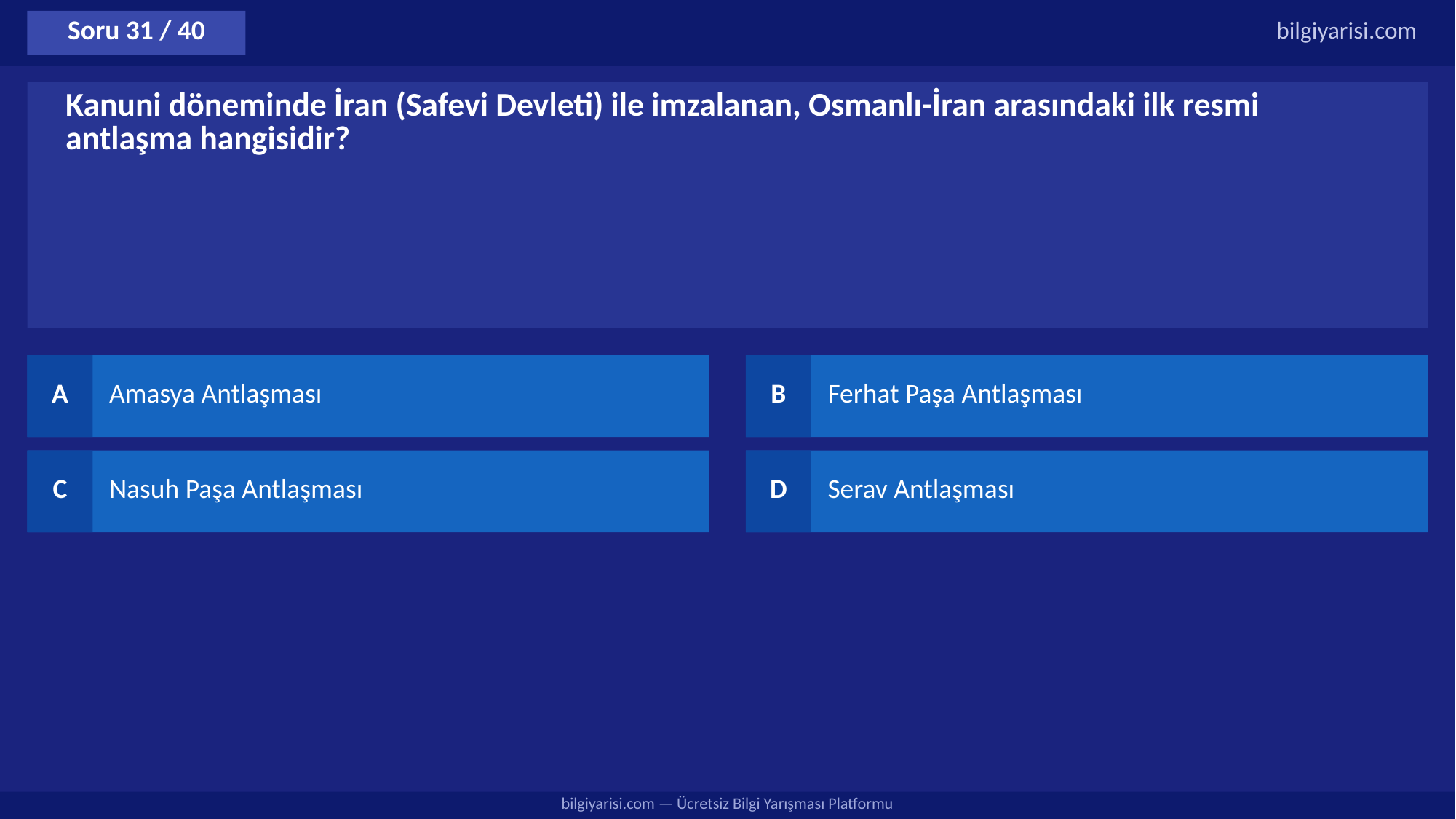

Soru 31 / 40
bilgiyarisi.com

Kanuni döneminde İran (Safevi Devleti) ile imzalanan, Osmanlı-İran arasındaki ilk resmi antlaşma hangisidir?

A
Amasya Antlaşması

B
Ferhat Paşa Antlaşması

C
Nasuh Paşa Antlaşması

D
Serav Antlaşması
bilgiyarisi.com — Ücretsiz Bilgi Yarışması Platformu